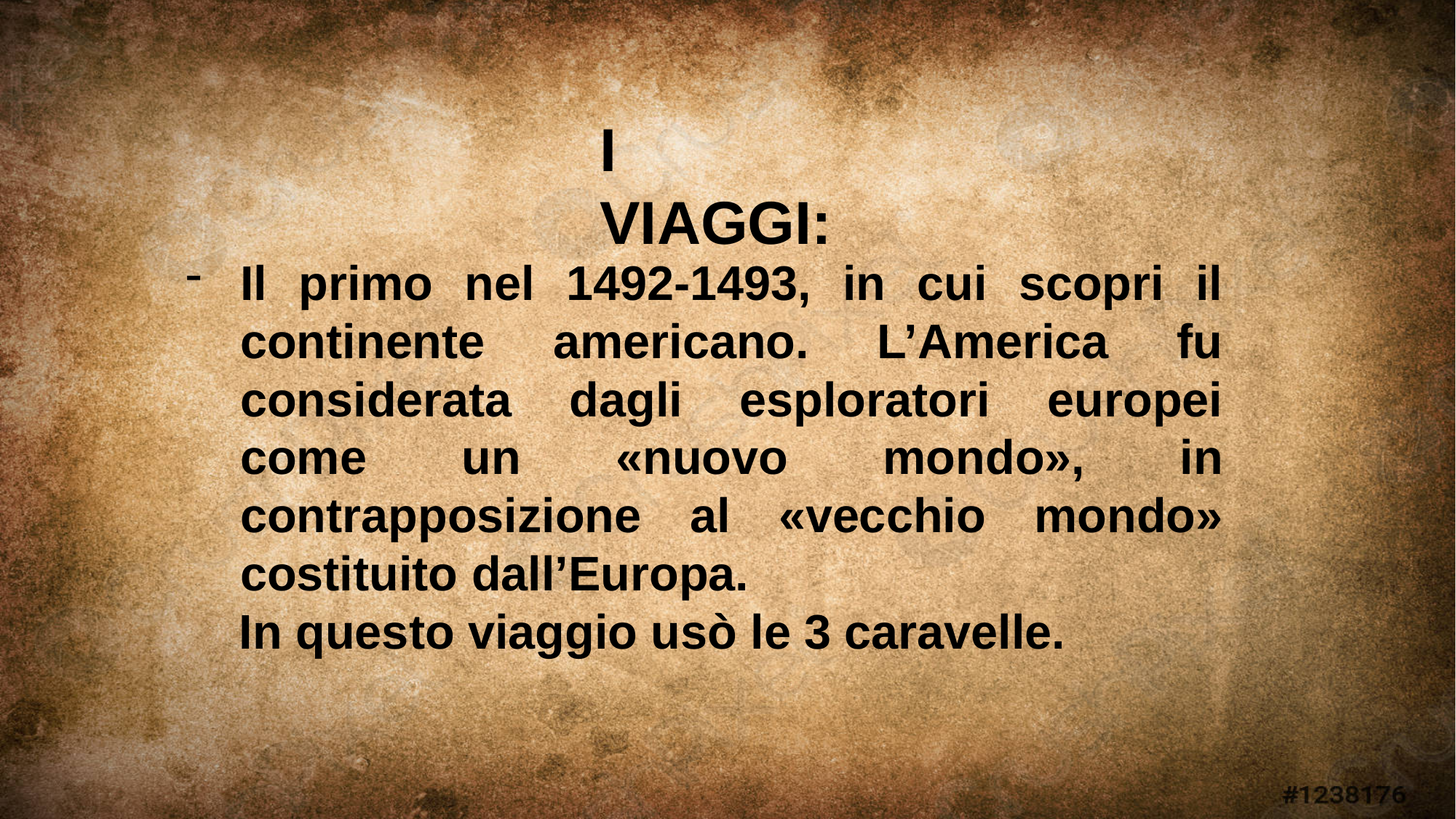

I VIAGGI:
Il primo nel 1492-1493, in cui scopri il continente americano. L’America fu considerata dagli esploratori europei come un «nuovo mondo», in contrapposizione al «vecchio mondo» costituito dall’Europa.
In questo viaggio usò le 3 caravelle.